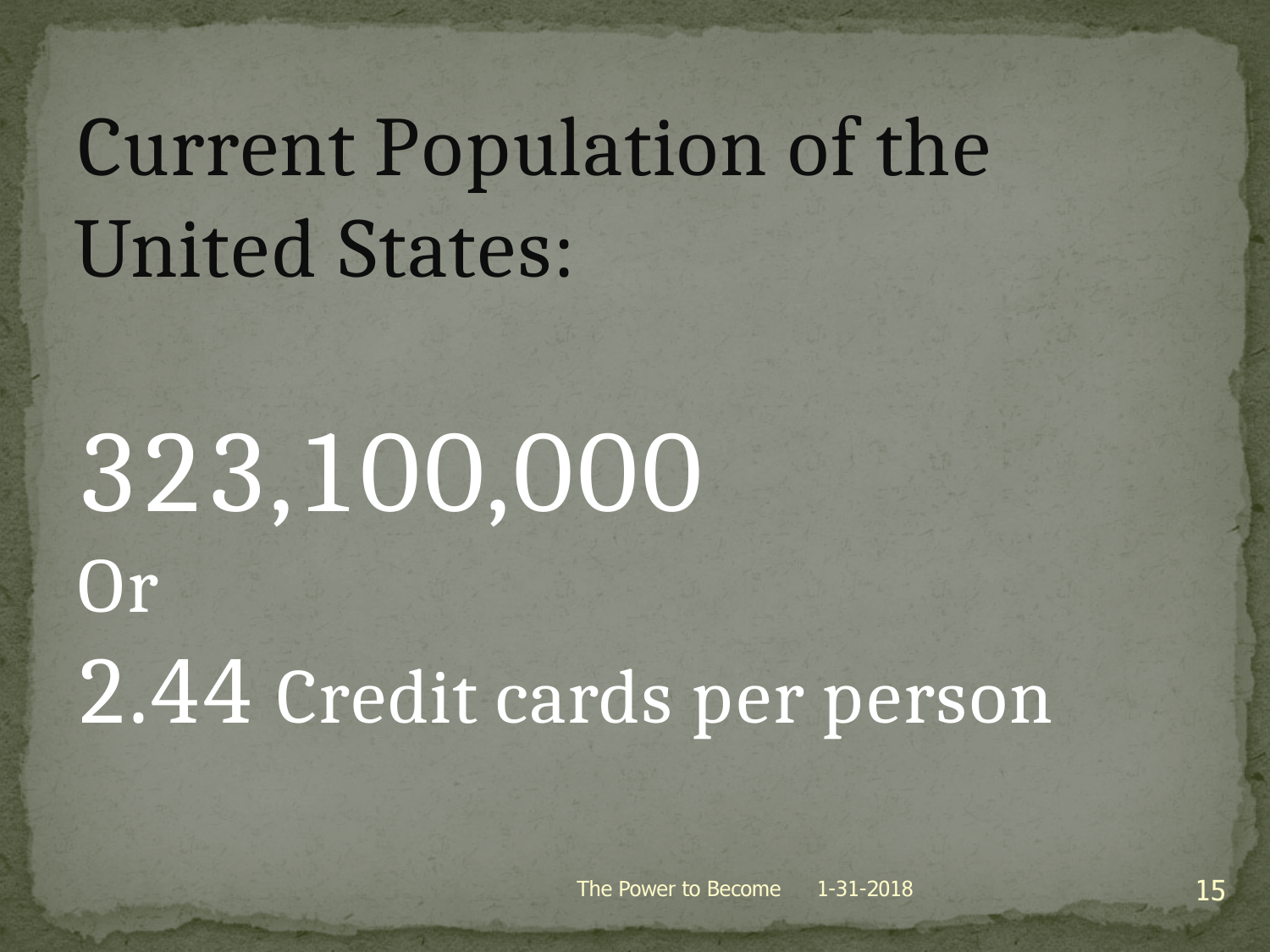

Current Population of the
United States:

323,100,000
Or
2.44 Credit cards per person

15
The Power to Become
1-31-2018